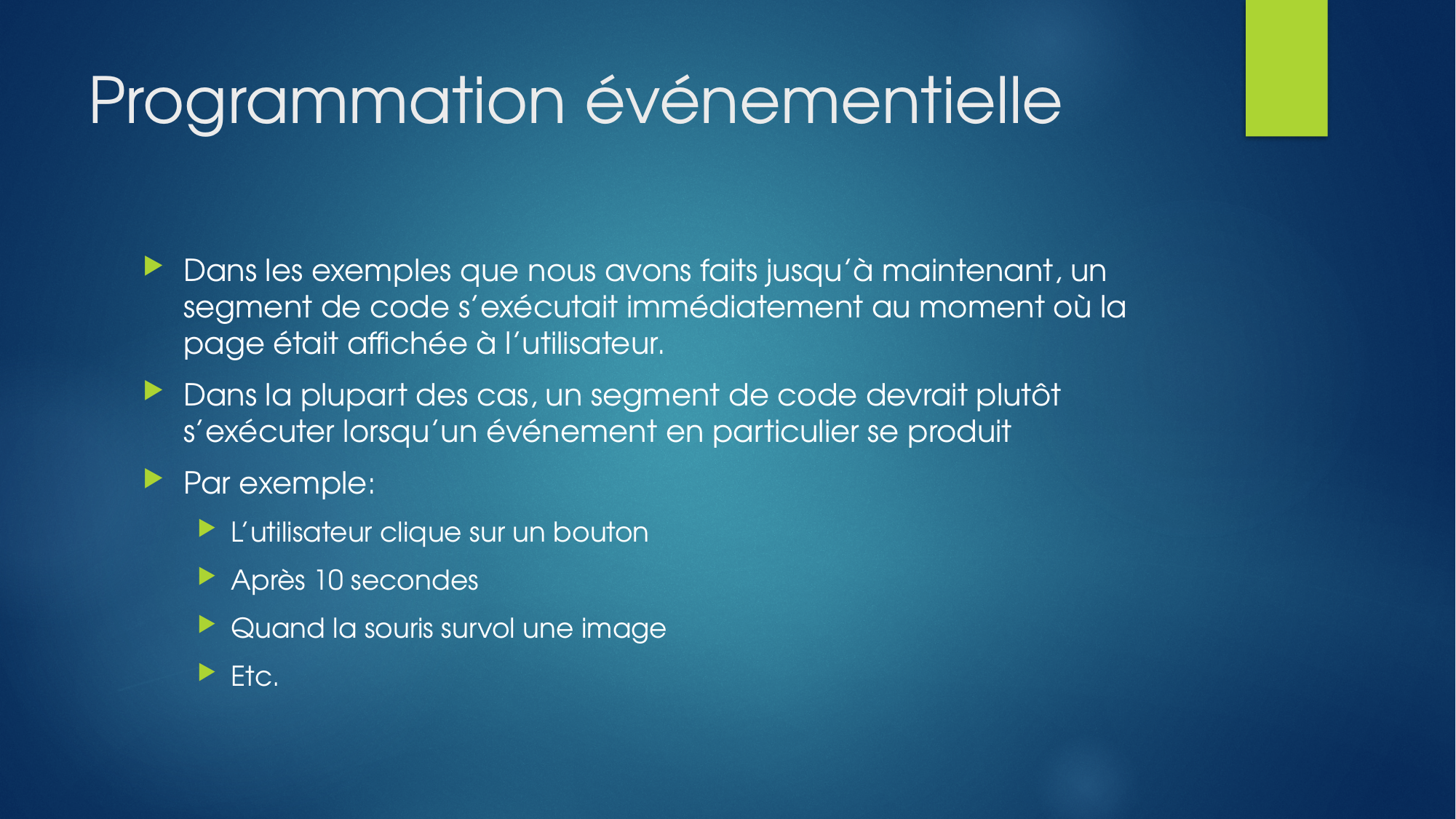

# Programmation événementielle
Dans les exemples que nous avons faits jusqu’à maintenant, un segment de code s’exécutait immédiatement au moment où la page était affichée à l’utilisateur.
Dans la plupart des cas, un segment de code devrait plutôt s’exécuter lorsqu’un événement en particulier se produit
Par exemple:
L’utilisateur clique sur un bouton
Après 10 secondes
Quand la souris survol une image
Etc.